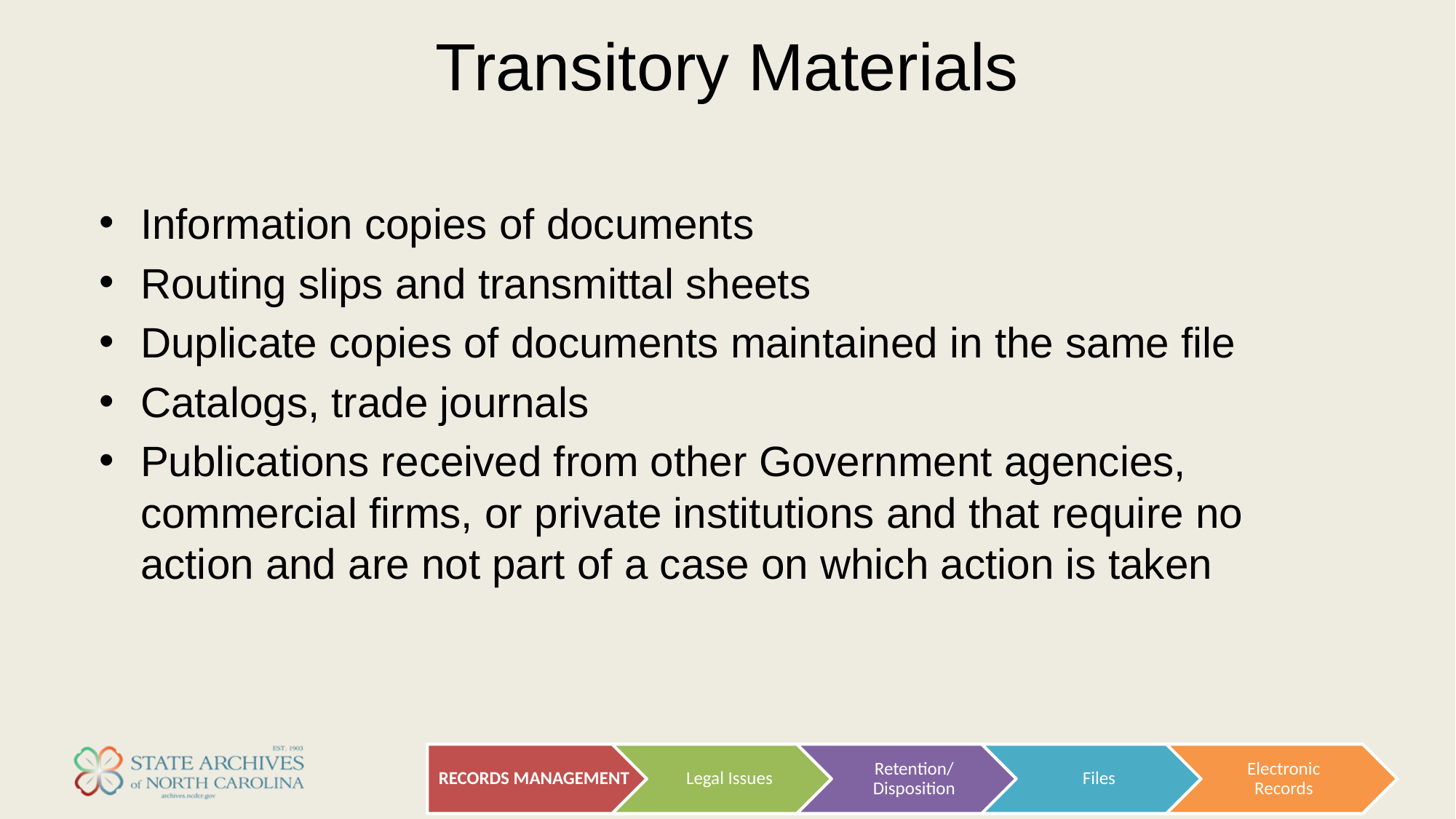

# Transitory Materials
Information copies of documents
Routing slips and transmittal sheets
Duplicate copies of documents maintained in the same file
Catalogs, trade journals
Publications received from other Government agencies, commercial firms, or private institutions and that require no action and are not part of a case on which action is taken